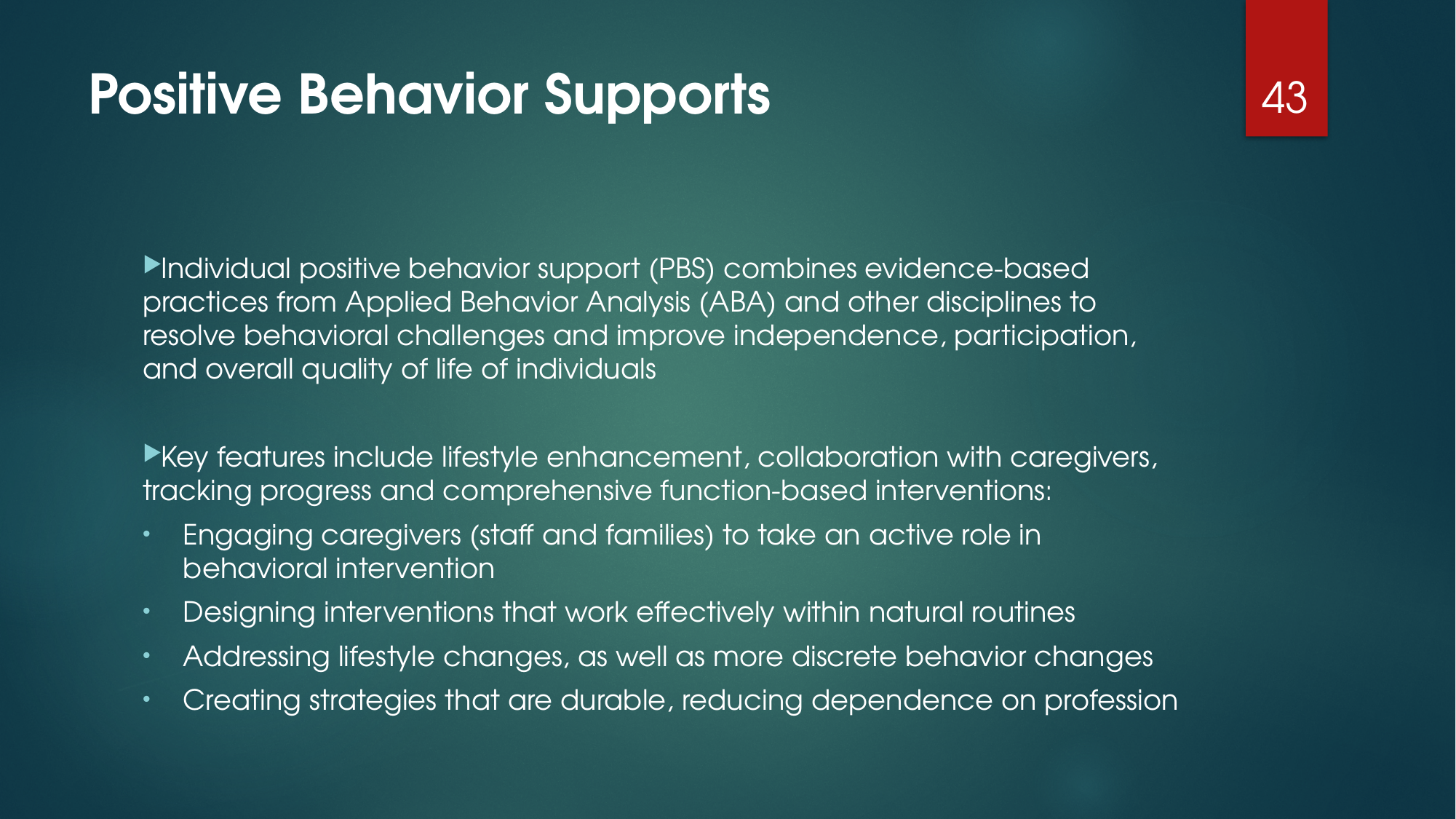

43
# Positive Behavior Supports
Individual positive behavior support (PBS) combines evidence-based practices from Applied Behavior Analysis (ABA) and other disciplines to resolve behavioral challenges and improve independence, participation, and overall quality of life of individuals

Key features include lifestyle enhancement, collaboration with caregivers, tracking progress and comprehensive function-based interventions:
Engaging caregivers (staff and families) to take an active role in behavioral intervention
Designing interventions that work effectively within natural routines
Addressing lifestyle changes, as well as more discrete behavior changes
Creating strategies that are durable, reducing dependence on profession